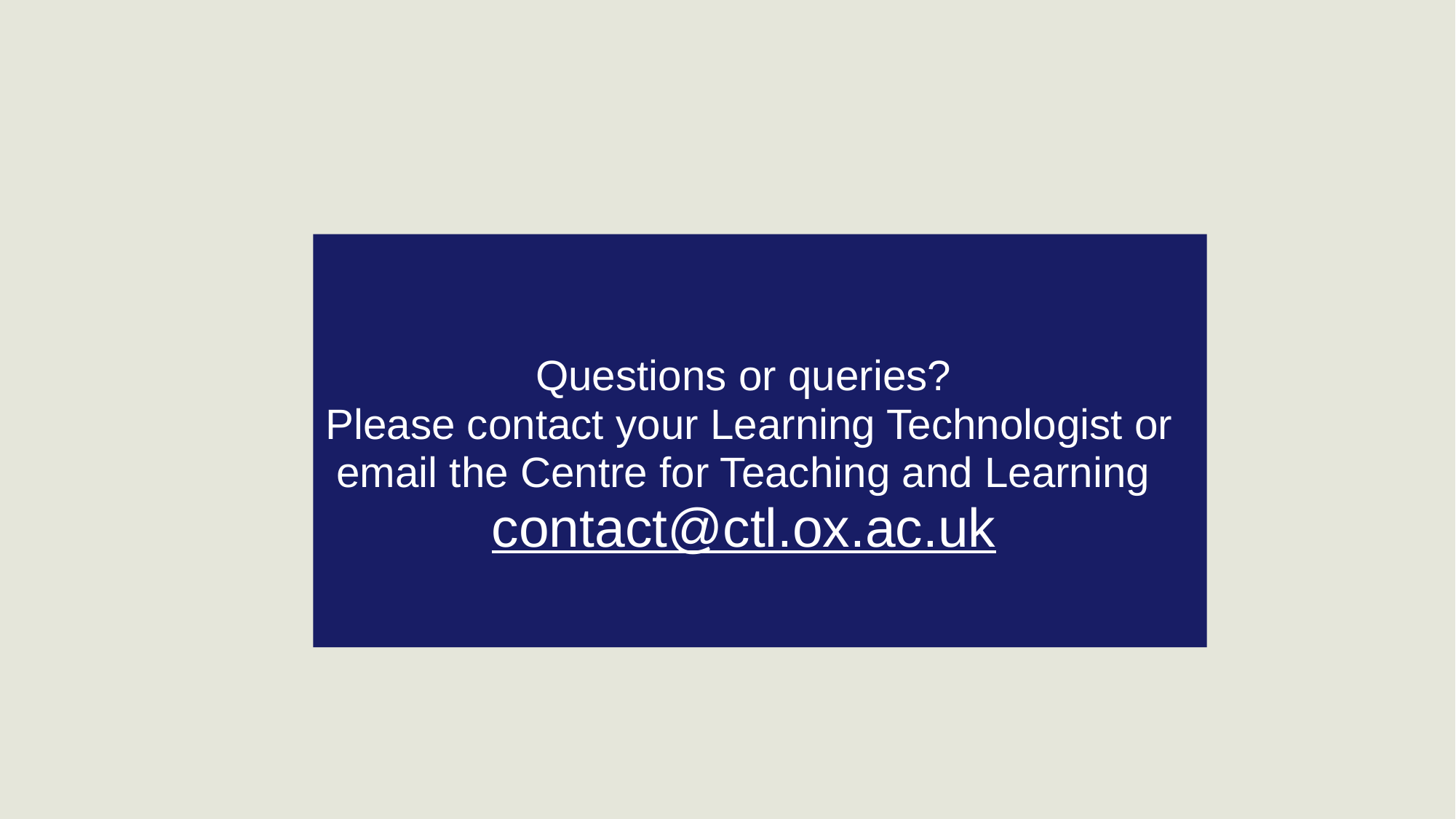

Questions or queries?
Please contact your Learning Technologist or email the Centre for Teaching and Learning
contact@ctl.ox.ac.uk